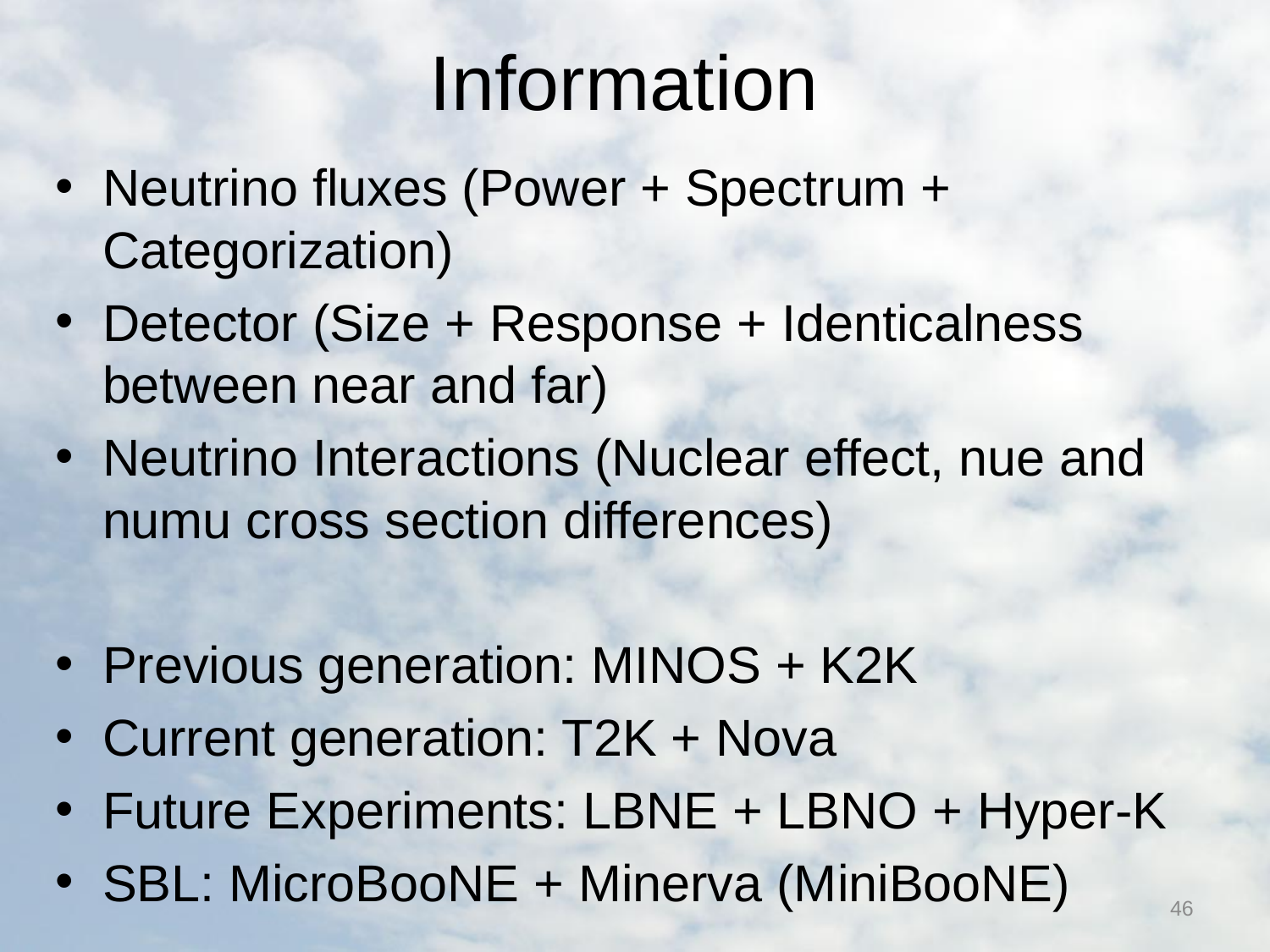

# Information
Neutrino fluxes (Power + Spectrum + Categorization)
Detector (Size + Response + Identicalness between near and far)
Neutrino Interactions (Nuclear effect, nue and numu cross section differences)

Previous generation: MINOS + K2K
Current generation: T2K + Nova
Future Experiments: LBNE + LBNO + Hyper-K
SBL: MicroBooNE + Minerva (MiniBooNE)

46